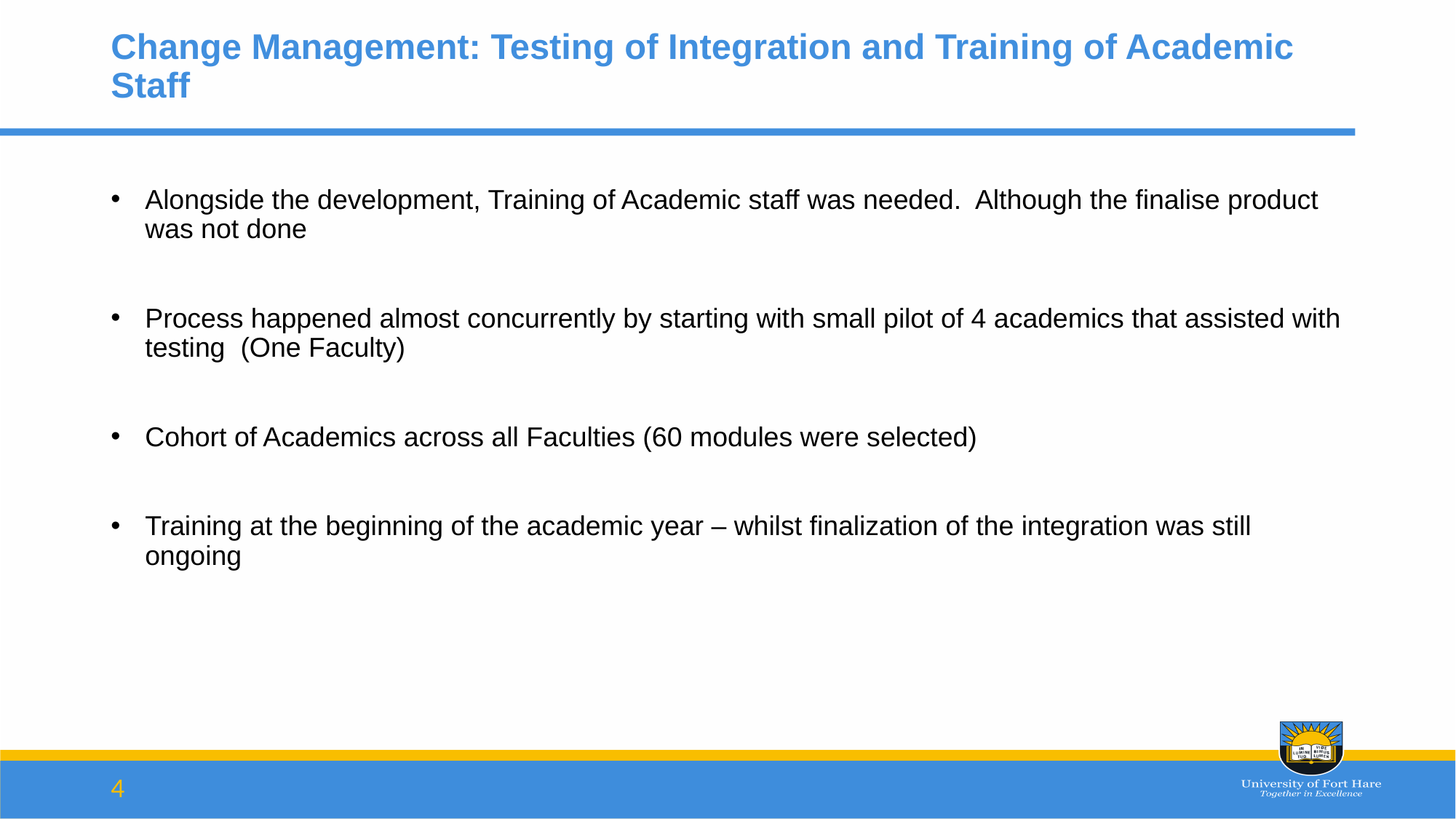

# Change Management: Testing of Integration and Training of Academic Staff
Alongside the development, Training of Academic staff was needed.  Although the finalise product was not done

Process happened almost concurrently by starting with small pilot of 4 academics that assisted with testing  (One Faculty)

Cohort of Academics across all Faculties (60 modules were selected)

Training at the beginning of the academic year – whilst finalization of the integration was still ongoing

4